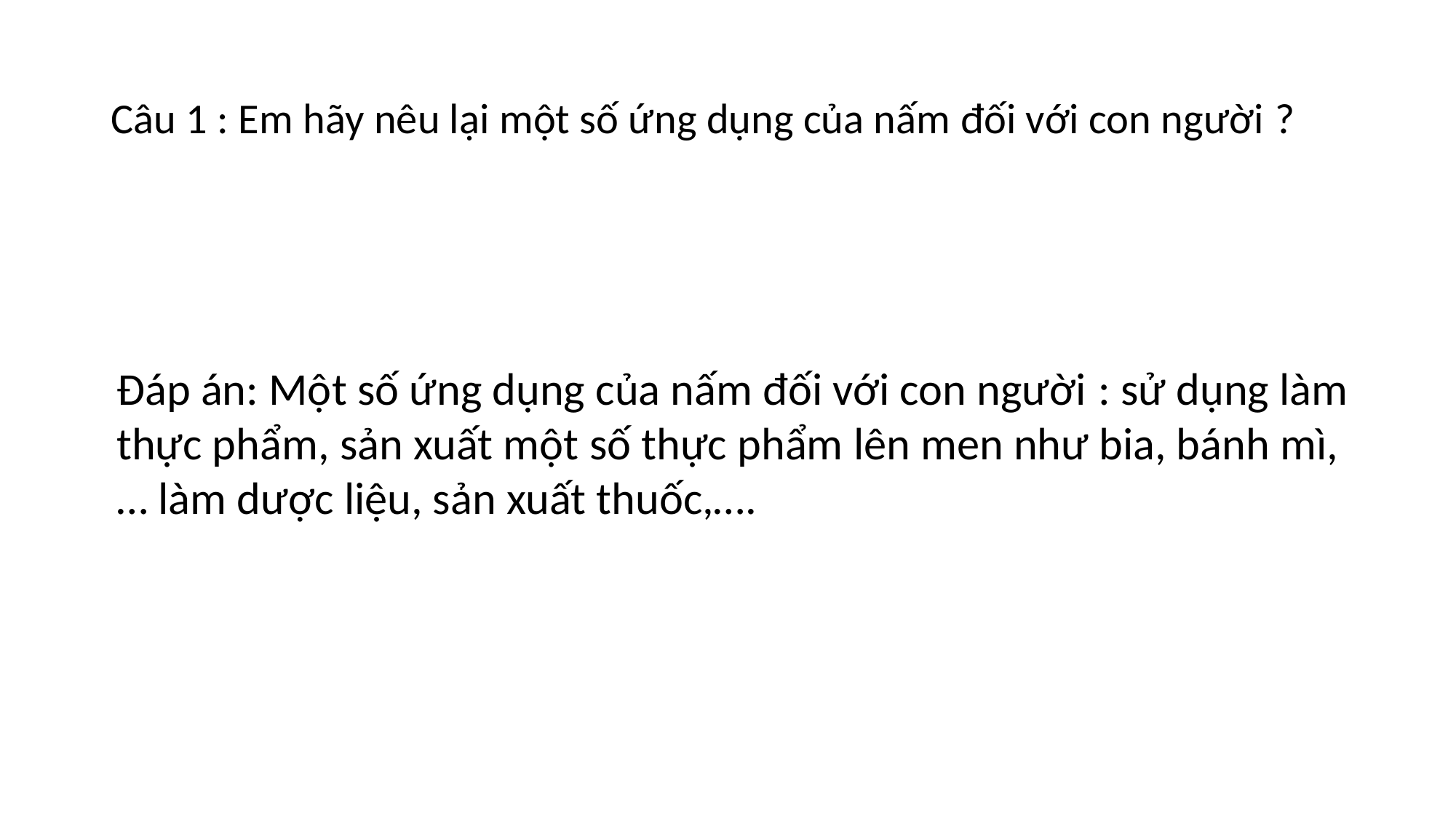

# Câu 1 : Em hãy nêu lại một số ứng dụng của nấm đối với con người ?
Đáp án: Một số ứng dụng của nấm đối với con người : sử dụng làm thực phẩm, sản xuất một số thực phẩm lên men như bia, bánh mì,… làm dược liệu, sản xuất thuốc,….